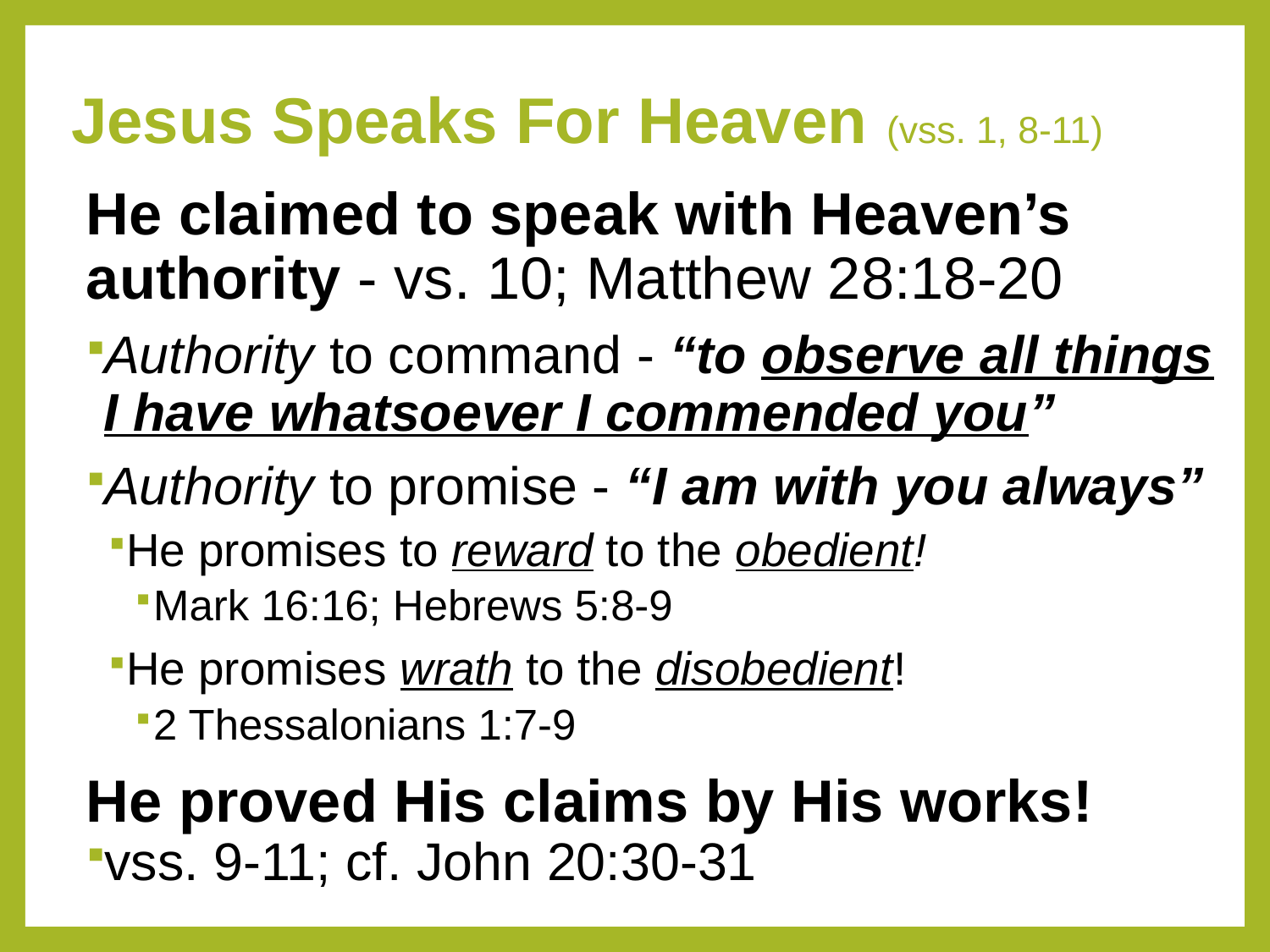

# Jesus Speaks For Heaven (vss. 1, 8-11)
He claimed to speak with Heaven’s authority - vs. 10; Matthew 28:18-20
Authority to command - “to observe all things I have whatsoever I commended you”
Authority to promise - “I am with you always”
He promises to reward to the obedient!
Mark 16:16; Hebrews 5:8-9
He promises wrath to the disobedient!
2 Thessalonians 1:7-9
He proved His claims by His works!
vss. 9-11; cf. John 20:30-31